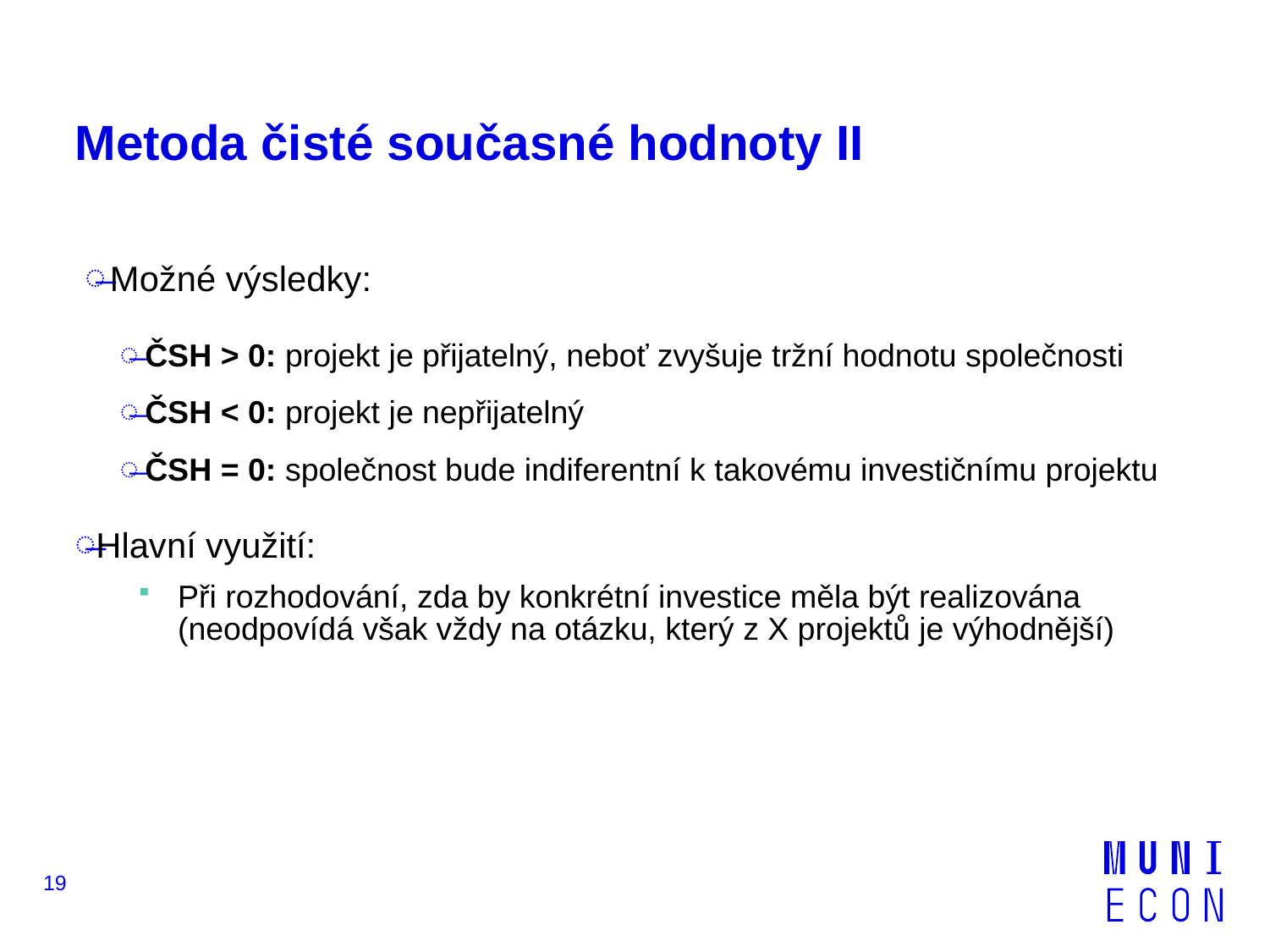

# Metoda čisté současné hodnoty II
Možné výsledky:
ČSH > 0: projekt je přijatelný, neboť zvyšuje tržní hodnotu společnosti
ČSH < 0: projekt je nepřijatelný
ČSH = 0: společnost bude indiferentní k takovému investičnímu projektu
Hlavní využití:
Při rozhodování, zda by konkrétní investice měla být realizována (neodpovídá však vždy na otázku, který z X projektů je výhodnější)

19